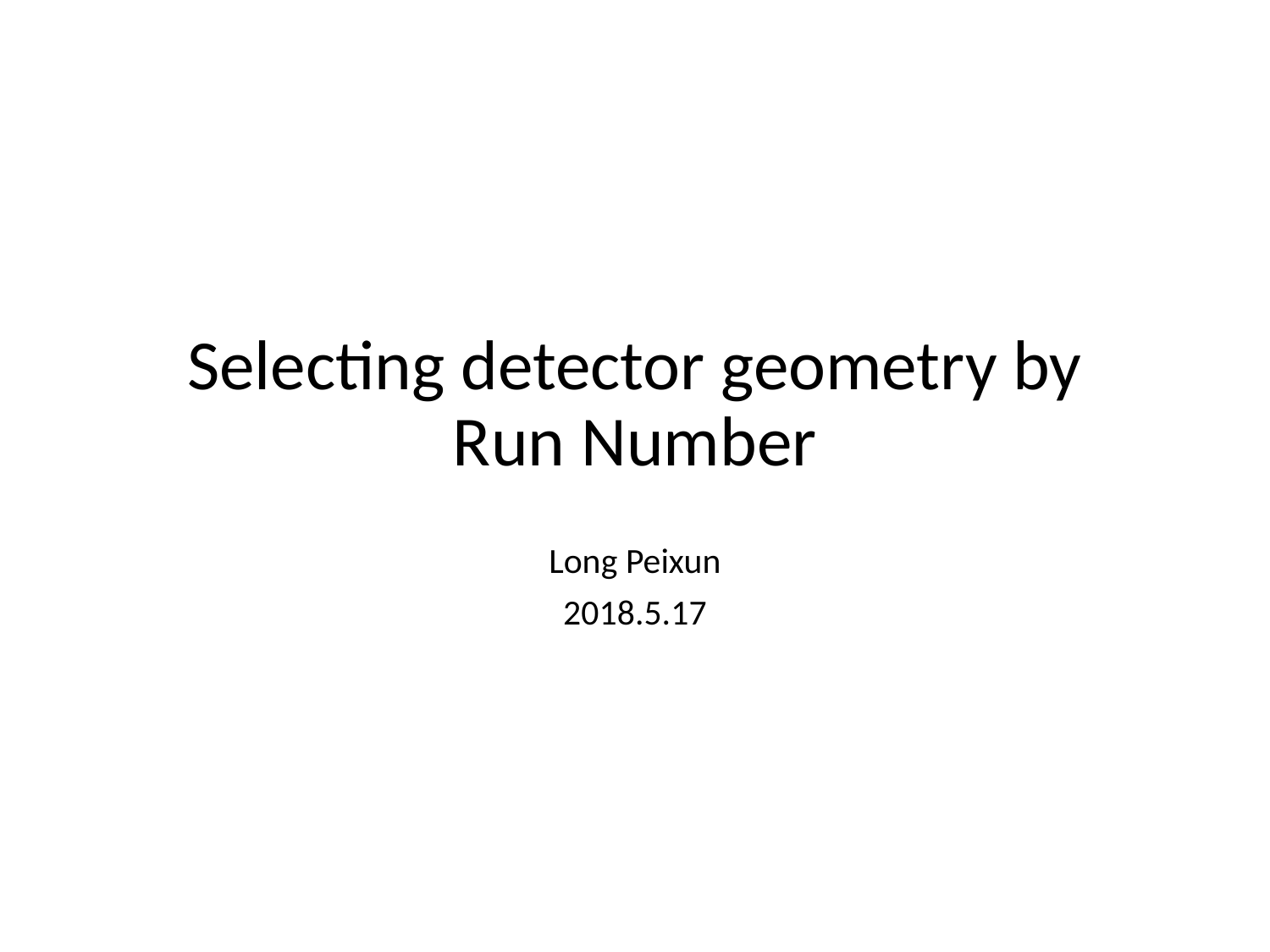

# Selecting detector geometry by Run Number
Long Peixun
2018.5.17